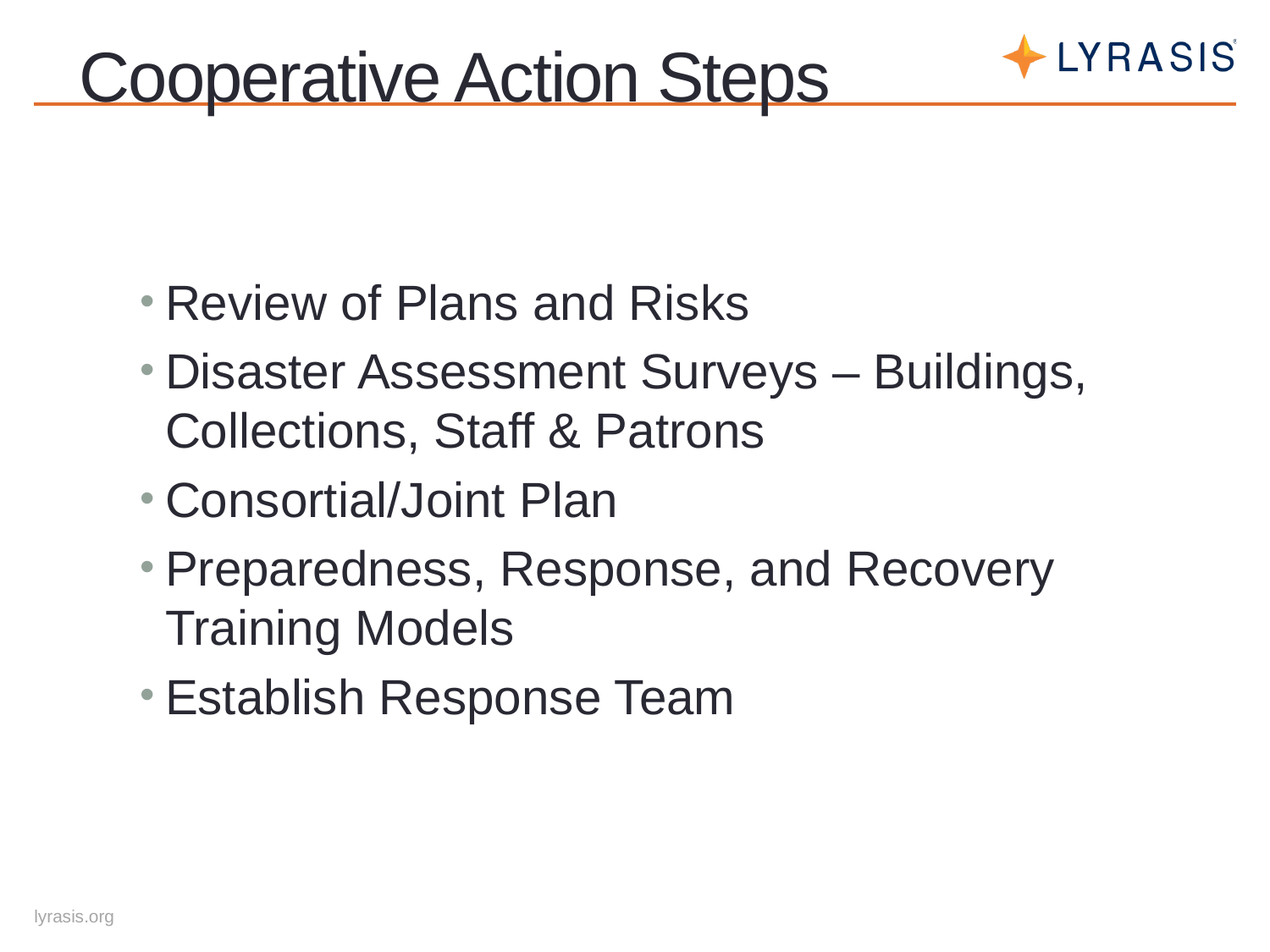

# Cooperative Action Steps
Review of Plans and Risks
Disaster Assessment Surveys – Buildings, Collections, Staff & Patrons
Consortial/Joint Plan
Preparedness, Response, and Recovery Training Models
Establish Response Team